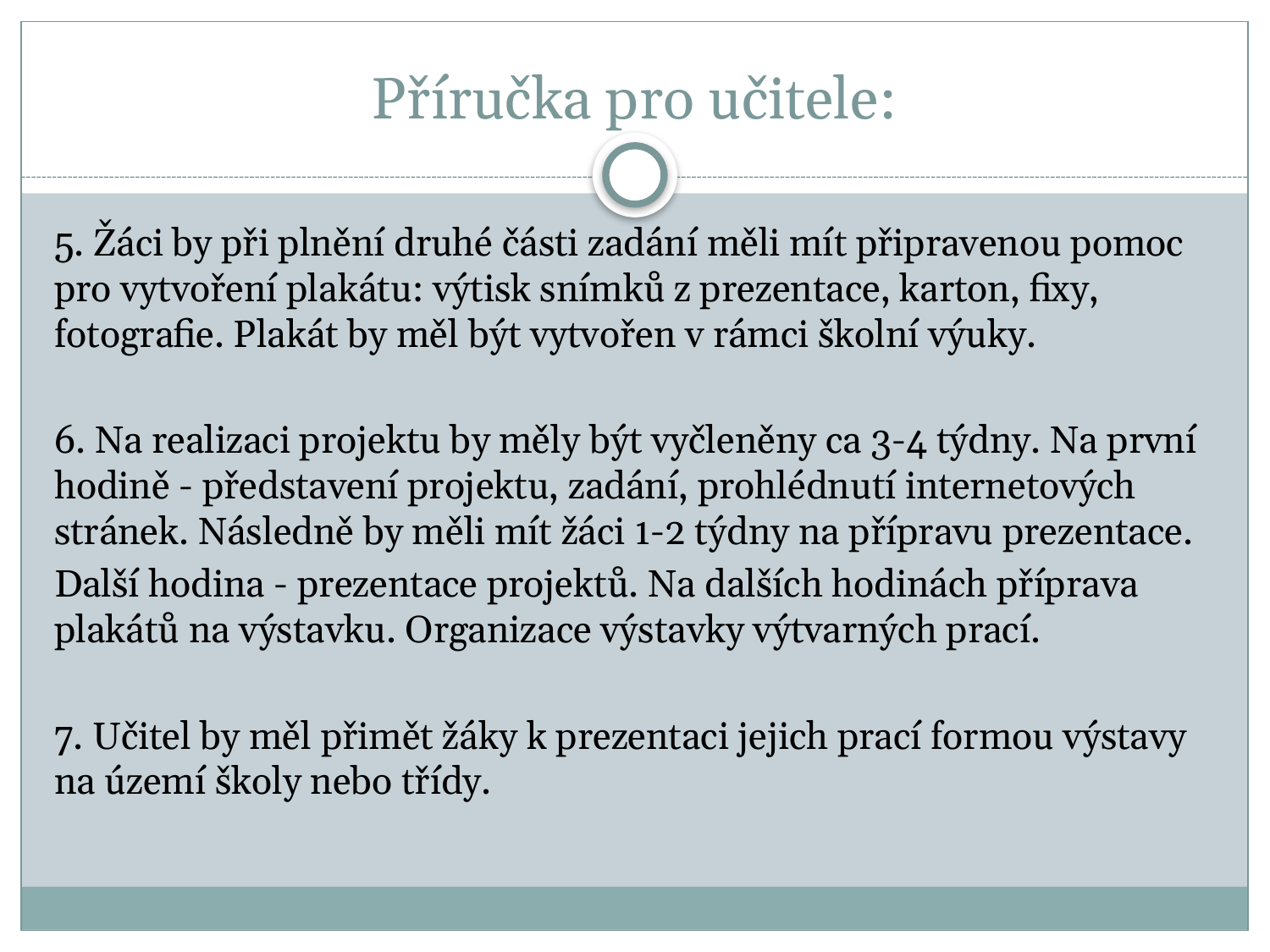

# Příručka pro učitele:
5. Žáci by při plnění druhé části zadání měli mít připravenou pomoc pro vytvoření plakátu: výtisk snímků z prezentace, karton, fixy, fotografie. Plakát by měl být vytvořen v rámci školní výuky.

6. Na realizaci projektu by měly být vyčleněny ca 3-4 týdny. Na první hodině - představení projektu, zadání, prohlédnutí internetových stránek. Následně by měli mít žáci 1-2 týdny na přípravu prezentace.
Další hodina - prezentace projektů. Na dalších hodinách příprava plakátů na výstavku. Organizace výstavky výtvarných prací.

7. Učitel by měl přimět žáky k prezentaci jejich prací formou výstavy na území školy nebo třídy.